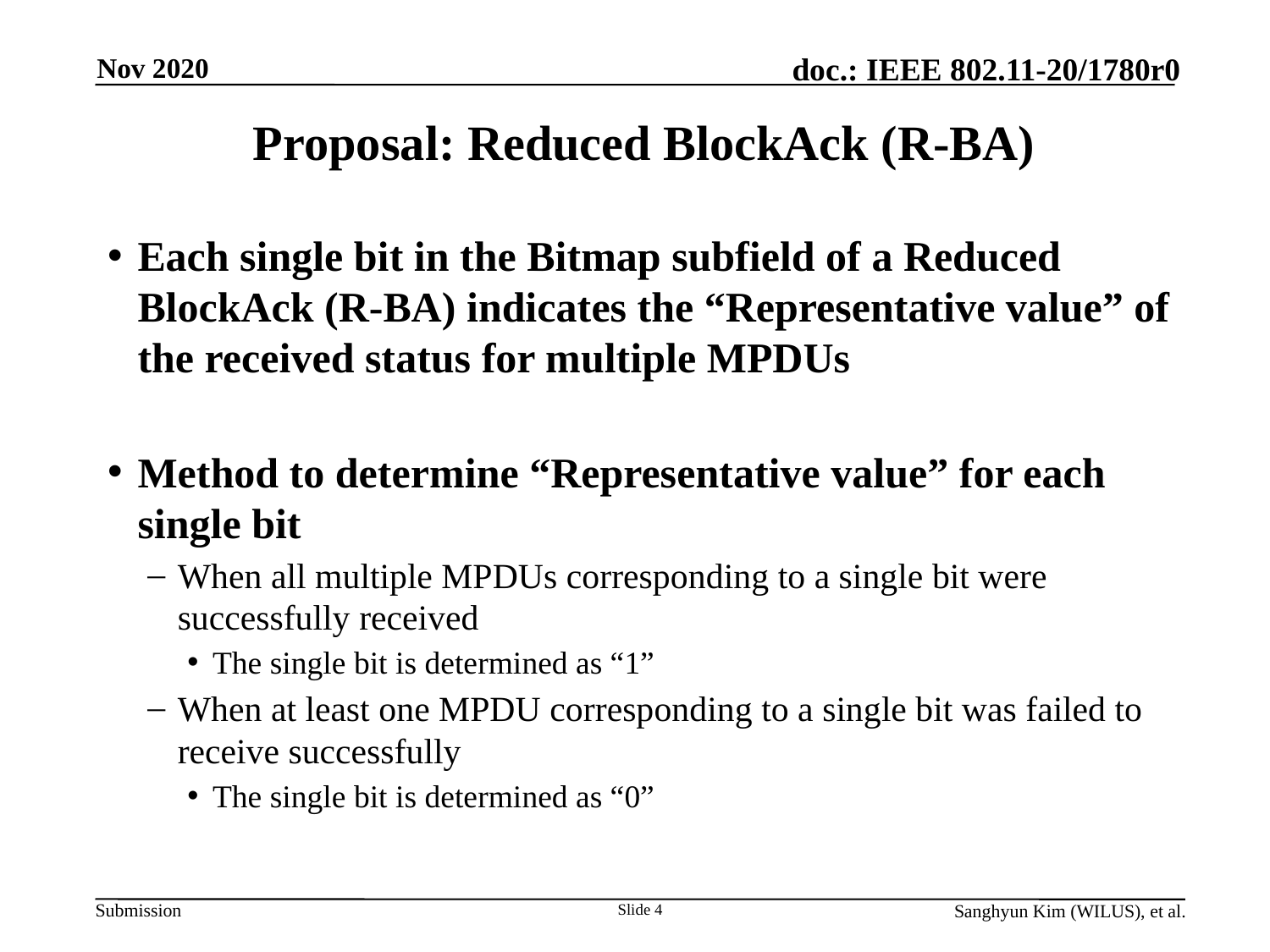

Nov 2020
# Proposal: Reduced BlockAck (R-BA)
Each single bit in the Bitmap subfield of a Reduced BlockAck (R-BA) indicates the “Representative value” of the received status for multiple MPDUs

Method to determine “Representative value” for each single bit
When all multiple MPDUs corresponding to a single bit were successfully received
The single bit is determined as “1”
When at least one MPDU corresponding to a single bit was failed to receive successfully
The single bit is determined as “0”

Slide 4
Sanghyun Kim (WILUS), et al.